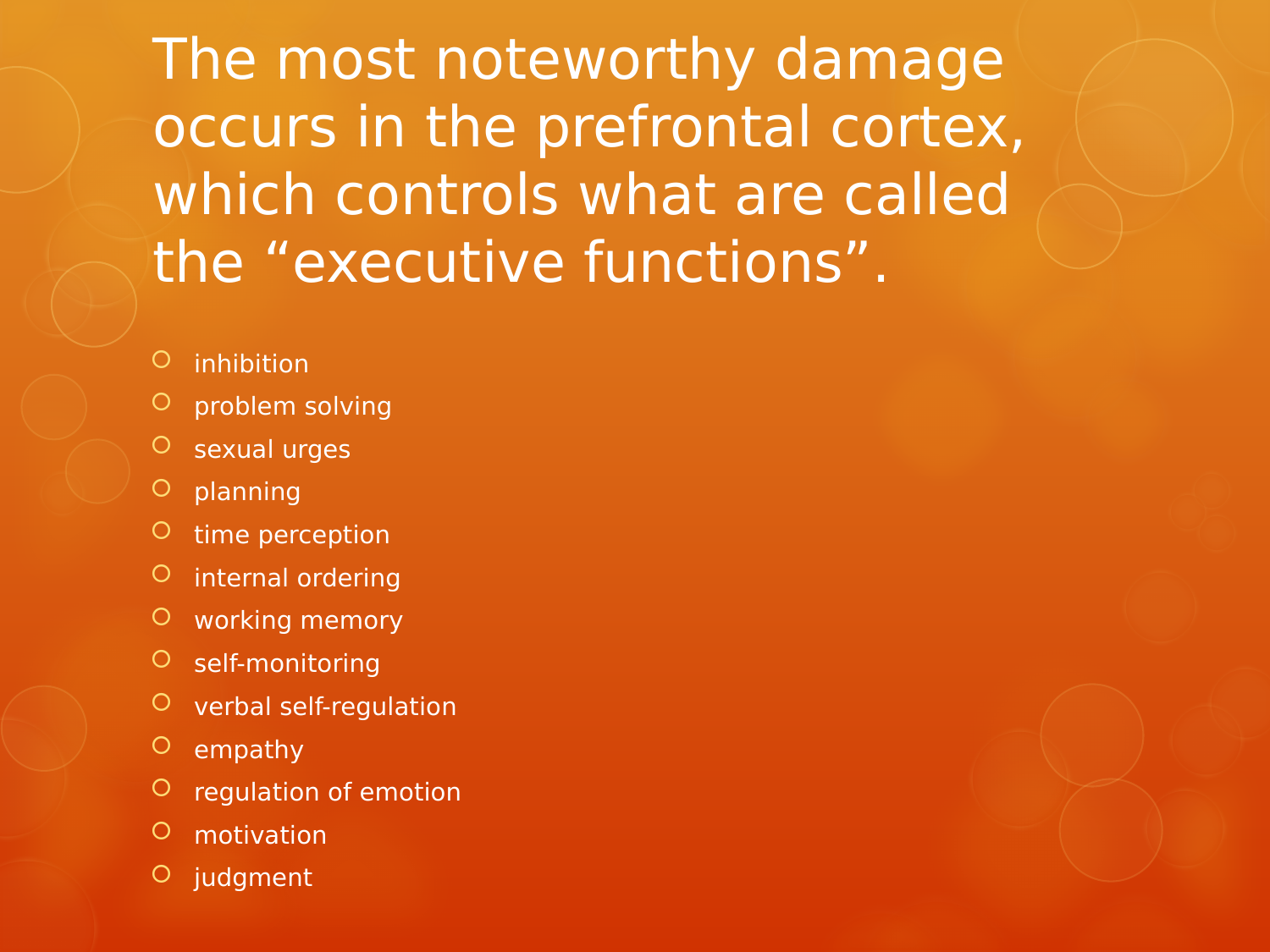

# The most noteworthy damage occurs in the prefrontal cortex, which controls what are called the “executive functions”.

inhibition
problem solving
sexual urges
planning
time perception
internal ordering
working memory
self-monitoring
verbal self-regulation
empathy
regulation of emotion
motivation
judgment